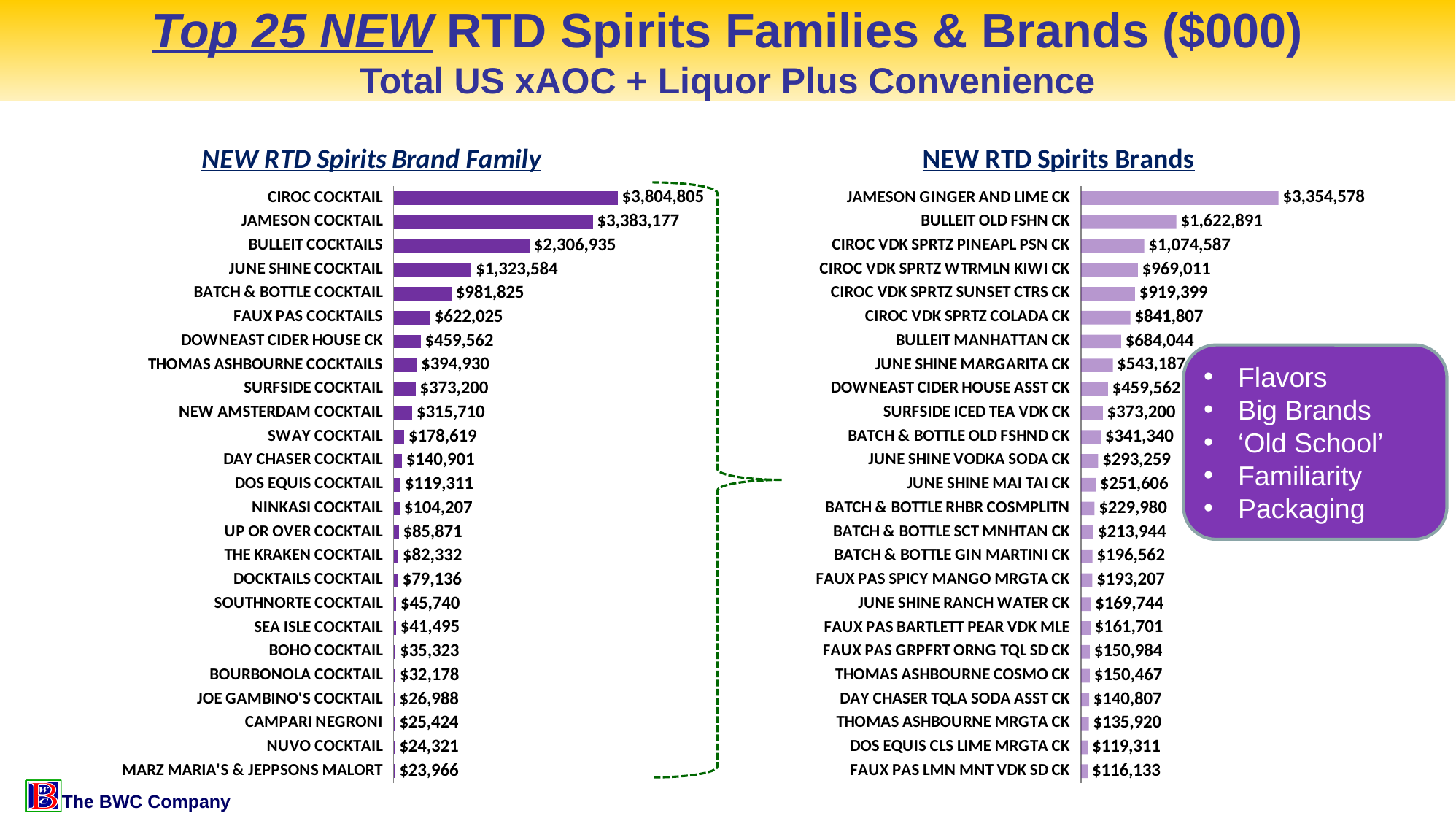

# Top 25 NEW RTD Spirits Families & Brands ($000) Total US xAOC + Liquor Plus Convenience

### Chart: NEW RTD Spirits Brand Family

| Category | Sales |
|---|---|
| CIROC COCKTAIL | 3804804.719 |
| JAMESON COCKTAIL | 3383176.834 |
| BULLEIT COCKTAILS | 2306934.507 |
| JUNE SHINE COCKTAIL | 1323584.211 |
| BATCH & BOTTLE COCKTAIL | 981824.813 |
| FAUX PAS COCKTAILS | 622024.985 |
| DOWNEAST CIDER HOUSE CK | 459562.134 |
| THOMAS ASHBOURNE COCKTAILS | 394930.1 |
| SURFSIDE COCKTAIL | 373200.282 |
| NEW AMSTERDAM COCKTAIL | 315710.208 |
| SWAY COCKTAIL | 178619.315 |
| DAY CHASER COCKTAIL | 140900.771 |
| DOS EQUIS COCKTAIL | 119311.278 |
| NINKASI COCKTAIL | 104207.315 |
| UP OR OVER COCKTAIL | 85870.731 |
| THE KRAKEN COCKTAIL | 82332.489 |
| DOCKTAILS COCKTAIL | 79135.726 |
| SOUTHNORTE COCKTAIL | 45740.01 |
| SEA ISLE COCKTAIL | 41494.662 |
| BOHO COCKTAIL | 35323.2 |
| BOURBONOLA COCKTAIL | 32178.44 |
| JOE GAMBINO'S COCKTAIL | 26988.221 |
| CAMPARI NEGRONI | 25423.987 |
| NUVO COCKTAIL | 24320.99 |
| MARZ MARIA'S & JEPPSONS MALORT | 23966.356 |

### Chart: NEW RTD Spirits Brands

| Category | Sales |
|---|---|
| JAMESON GINGER AND LIME CK | 3354578.259 |
| BULLEIT OLD FSHN CK | 1622890.898 |
| CIROC VDK SPRTZ PINEAPL PSN CK | 1074587.006 |
| CIROC VDK SPRTZ WTRMLN KIWI CK | 969011.033 |
| CIROC VDK SPRTZ SUNSET CTRS CK | 919399.431 |
| CIROC VDK SPRTZ COLADA CK | 841807.249 |
| BULLEIT MANHATTAN CK | 684043.61 |
| JUNE SHINE MARGARITA CK | 543186.699 |
| DOWNEAST CIDER HOUSE ASST CK | 459562.134 |
| SURFSIDE ICED TEA VDK CK | 373200.282 |
| BATCH & BOTTLE OLD FSHND CK | 341340.141 |
| JUNE SHINE VODKA SODA CK | 293258.885 |
| JUNE SHINE MAI TAI CK | 251605.517 |
| BATCH & BOTTLE RHBR COSMPLITN | 229979.578 |
| BATCH & BOTTLE SCT MNHTAN CK | 213943.542 |
| BATCH & BOTTLE GIN MARTINI CK | 196561.551 |
| FAUX PAS SPICY MANGO MRGTA CK | 193207.433 |
| JUNE SHINE RANCH WATER CK | 169743.757 |
| FAUX PAS BARTLETT PEAR VDK MLE | 161701.18 |
| FAUX PAS GRPFRT ORNG TQL SD CK | 150983.503 |
| THOMAS ASHBOURNE COSMO CK | 150467.415 |
| DAY CHASER TQLA SODA ASST CK | 140806.621 |
| THOMAS ASHBOURNE MRGTA CK | 135919.845 |
| DOS EQUIS CLS LIME MRGTA CK | 119311.278 |
| FAUX PAS LMN MNT VDK SD CK | 116132.869 |
Flavors
Big Brands
‘Old School’
Familiarity
Packaging
*NEW = Zero sales in Calendar Year 2021
Source:  Nielsen AOD Syndicated BevAl SPIRITS | Total US xAOC + Liq Plus Conv | CYTD 34 Wks - W/E 08/27/2022